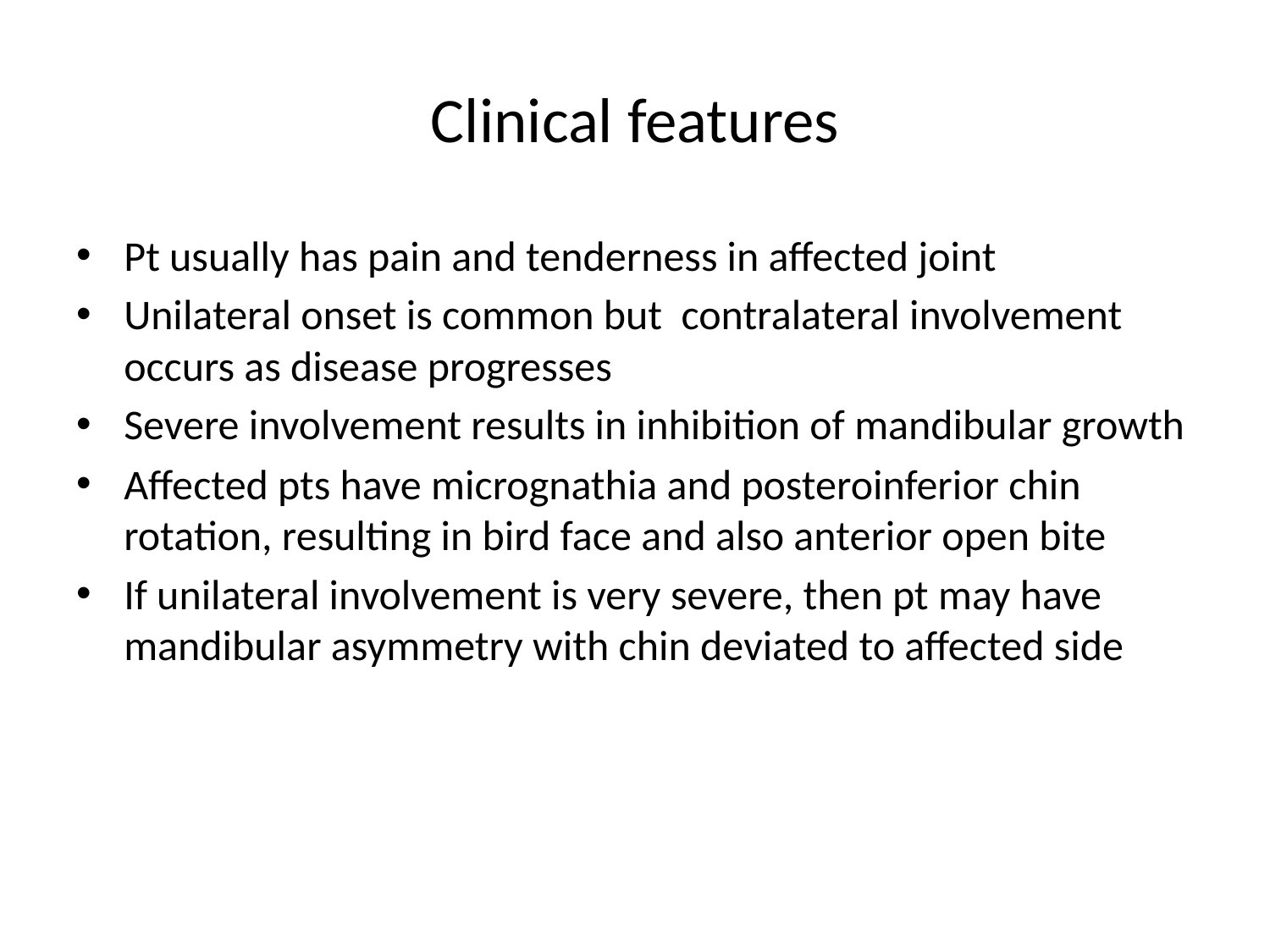

# Clinical features
Pt usually has pain and tenderness in affected joint
Unilateral onset is common but  contralateral involvement occurs as disease progresses
Severe involvement results in inhibition of mandibular growth
Affected pts have micrognathia and posteroinferior chin rotation, resulting in bird face and also anterior open bite
If unilateral involvement is very severe, then pt may have mandibular asymmetry with chin deviated to affected side